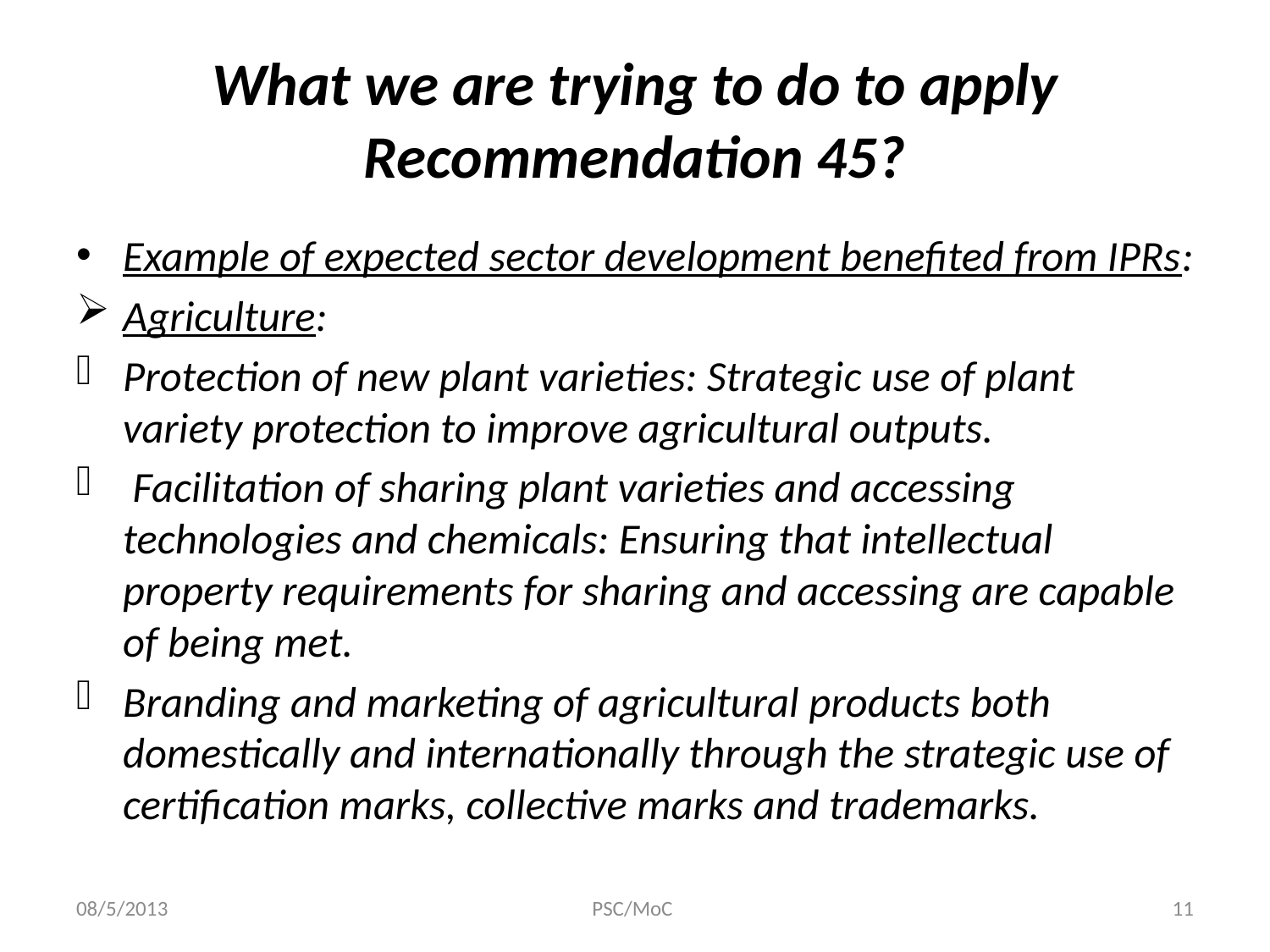

# What we are trying to do to apply Recommendation 45?
Example of expected sector development benefited from IPRs:
Agriculture:
Protection of new plant varieties: Strategic use of plant variety protection to improve agricultural outputs.
 Facilitation of sharing plant varieties and accessing technologies and chemicals: Ensuring that intellectual property requirements for sharing and accessing are capable of being met.
Branding and marketing of agricultural products both domestically and internationally through the strategic use of certification marks, collective marks and trademarks.

08/5/2013
PSC/MoC
11